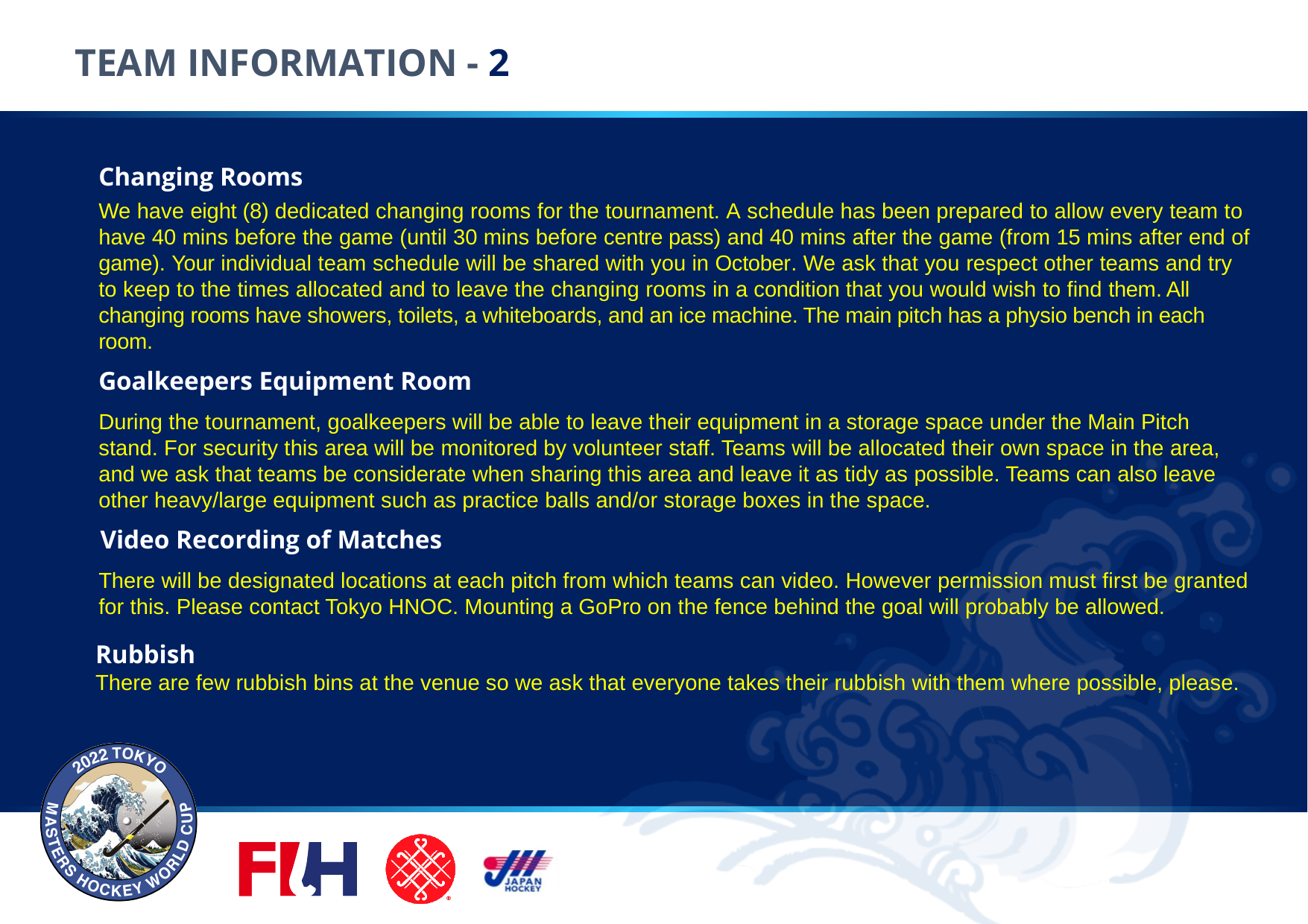

TEAM INFORMATION - 2
Changing Rooms
We have eight (8) dedicated changing rooms for the tournament. A schedule has been prepared to allow every team to have 40 mins before the game (until 30 mins before centre pass) and 40 mins after the game (from 15 mins after end of game). Your individual team schedule will be shared with you in October. We ask that you respect other teams and try to keep to the times allocated and to leave the changing rooms in a condition that you would wish to find them. All changing rooms have showers, toilets, a whiteboards, and an ice machine. The main pitch has a physio bench in each room.
Goalkeepers Equipment Room
During the tournament, goalkeepers will be able to leave their equipment in a storage space under the Main Pitch stand. For security this area will be monitored by volunteer staff. Teams will be allocated their own space in the area, and we ask that teams be considerate when sharing this area and leave it as tidy as possible. Teams can also leave other heavy/large equipment such as practice balls and/or storage boxes in the space.
 Video Recording of Matches
There will be designated locations at each pitch from which teams can video. However permission must first be granted for this. Please contact Tokyo HNOC. Mounting a GoPro on the fence behind the goal will probably be allowed.

Rubbish
There are few rubbish bins at the venue so we ask that everyone takes their rubbish with them where possible, please.